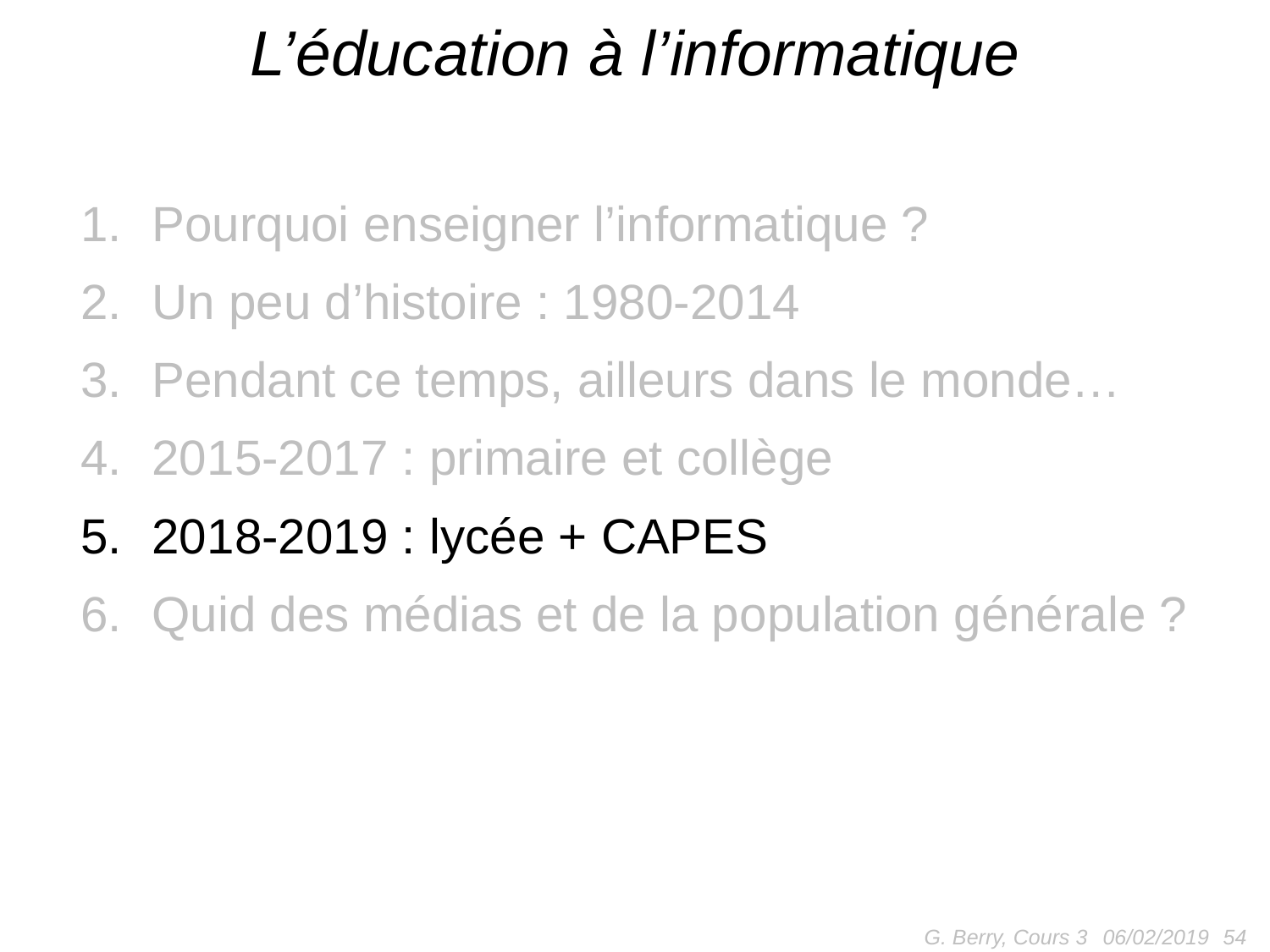

# L’éducation à l’informatique
Pourquoi enseigner l’informatique ?
Un peu d’histoire : 1980-2014
Pendant ce temps, ailleurs dans le monde…
2015-2017 : primaire et collège
2018-2019 : lycée + CAPES
Quid des médias et de la population générale ?
G. Berry, Cours 3
54
06/02/2019